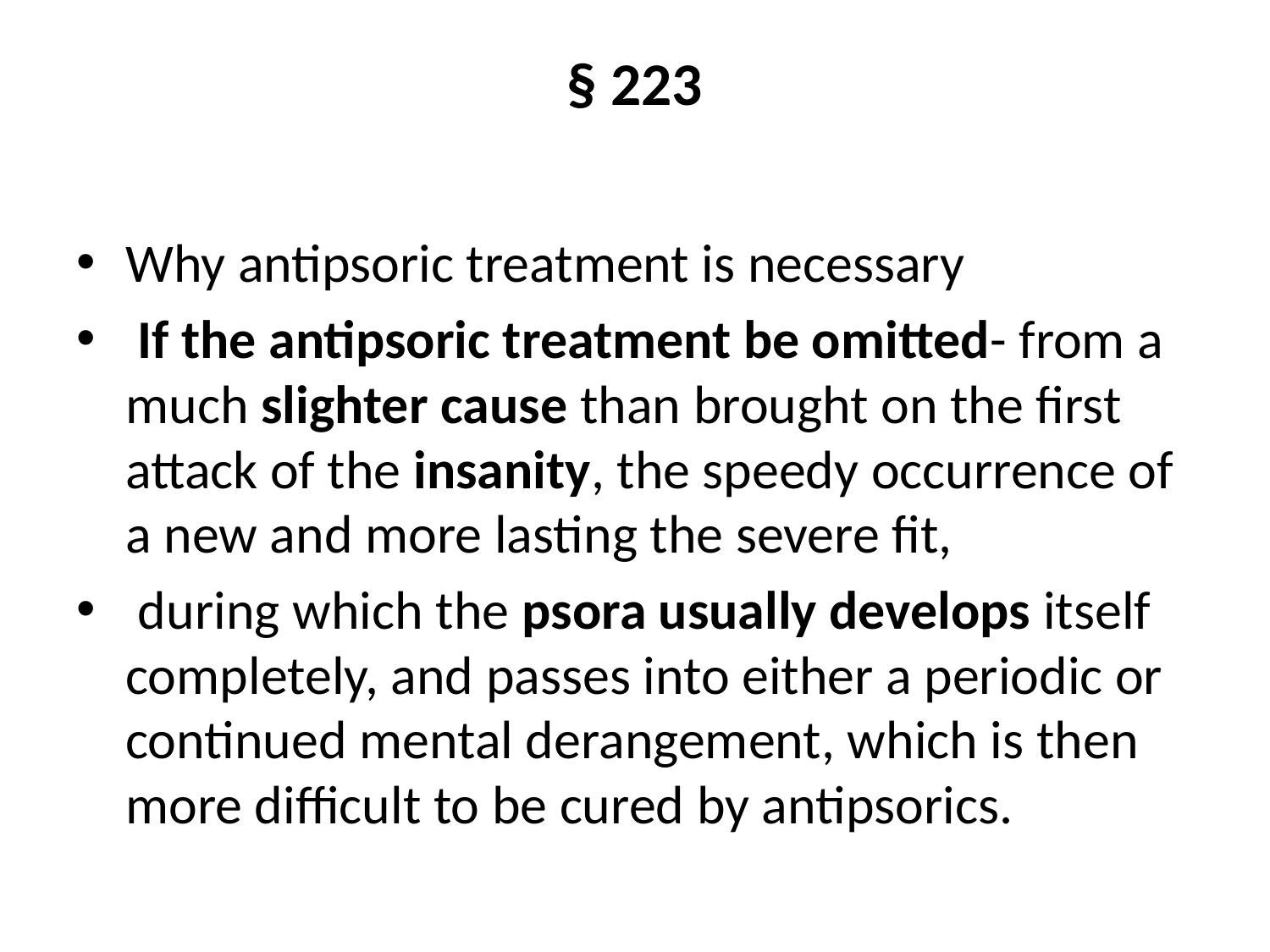

# § 223
Why antipsoric treatment is necessary
 If the antipsoric treatment be omitted- from a much slighter cause than brought on the first attack of the insanity, the speedy occurrence of a new and more lasting the severe fit,
 during which the psora usually develops itself completely, and passes into either a periodic or continued mental derangement, which is then more difficult to be cured by antipsorics.